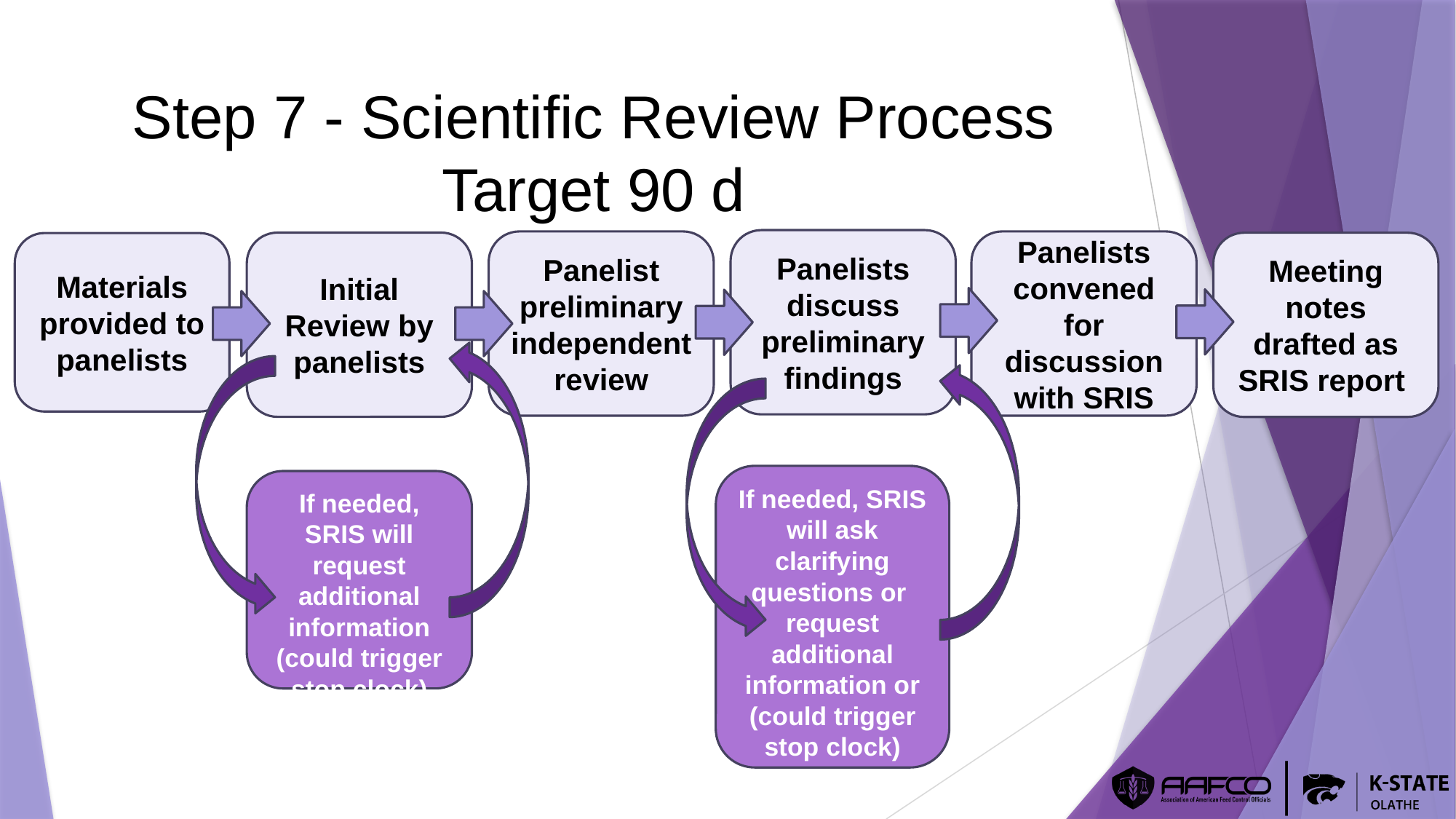

# Step 7 - Scientific Review Process Target 90 d
Panelists discuss preliminary findings
Panelists convened for discussion with SRIS
Panelist preliminary independent review
Initial Review by panelists
Meeting notes drafted as SRIS report
Materials provided to panelists

If needed, SRIS will ask clarifying questions or  request additional information or (could trigger stop clock)

If needed, SRIS will request additional information (could trigger stop clock)